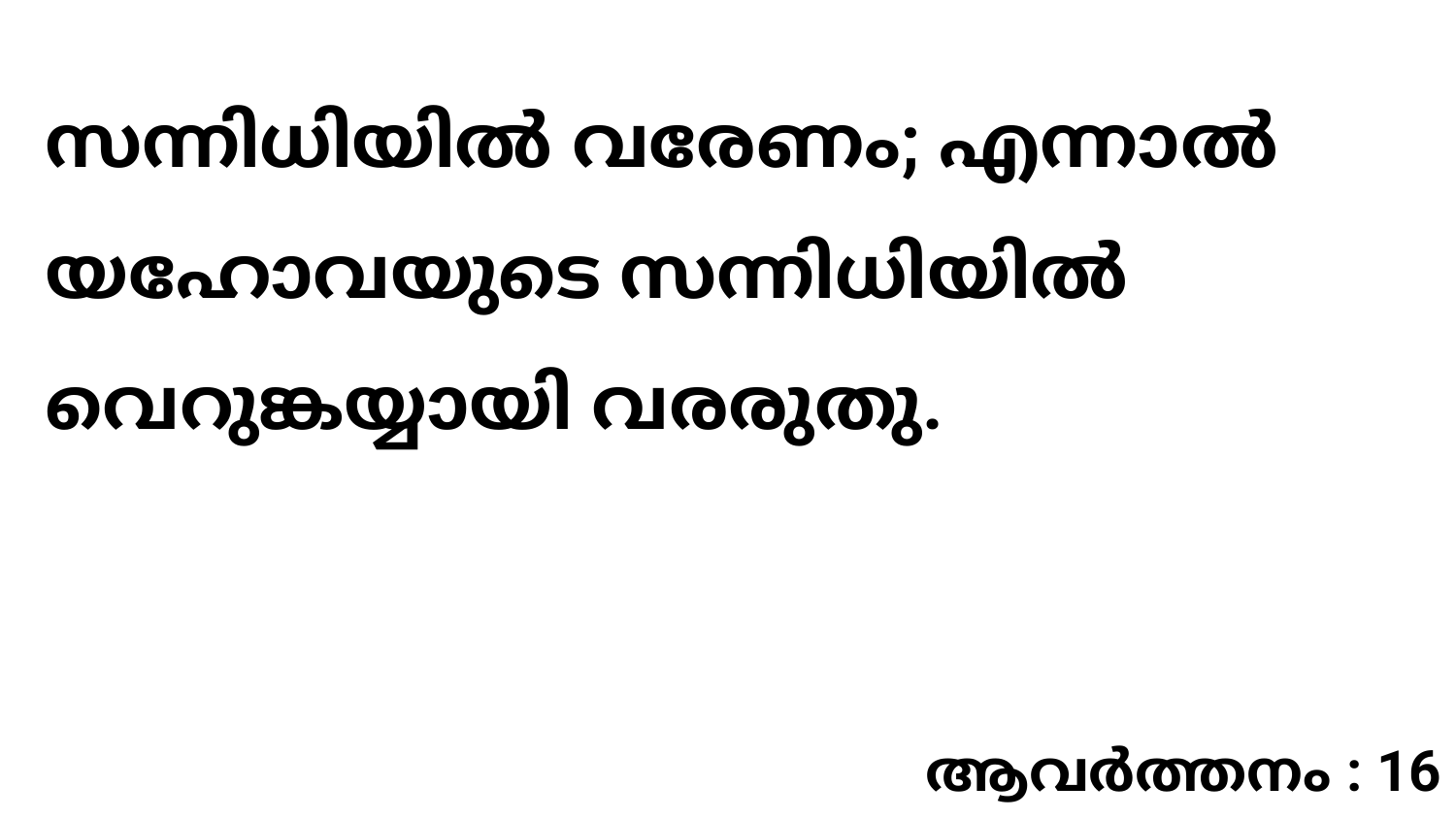

സന്നിധിയിൽ വരേണം; എന്നാൽ യഹോവയുടെ സന്നിധിയിൽ വെറുങ്കയ്യായി വരരുതു.
ആവർത്തനം : 16